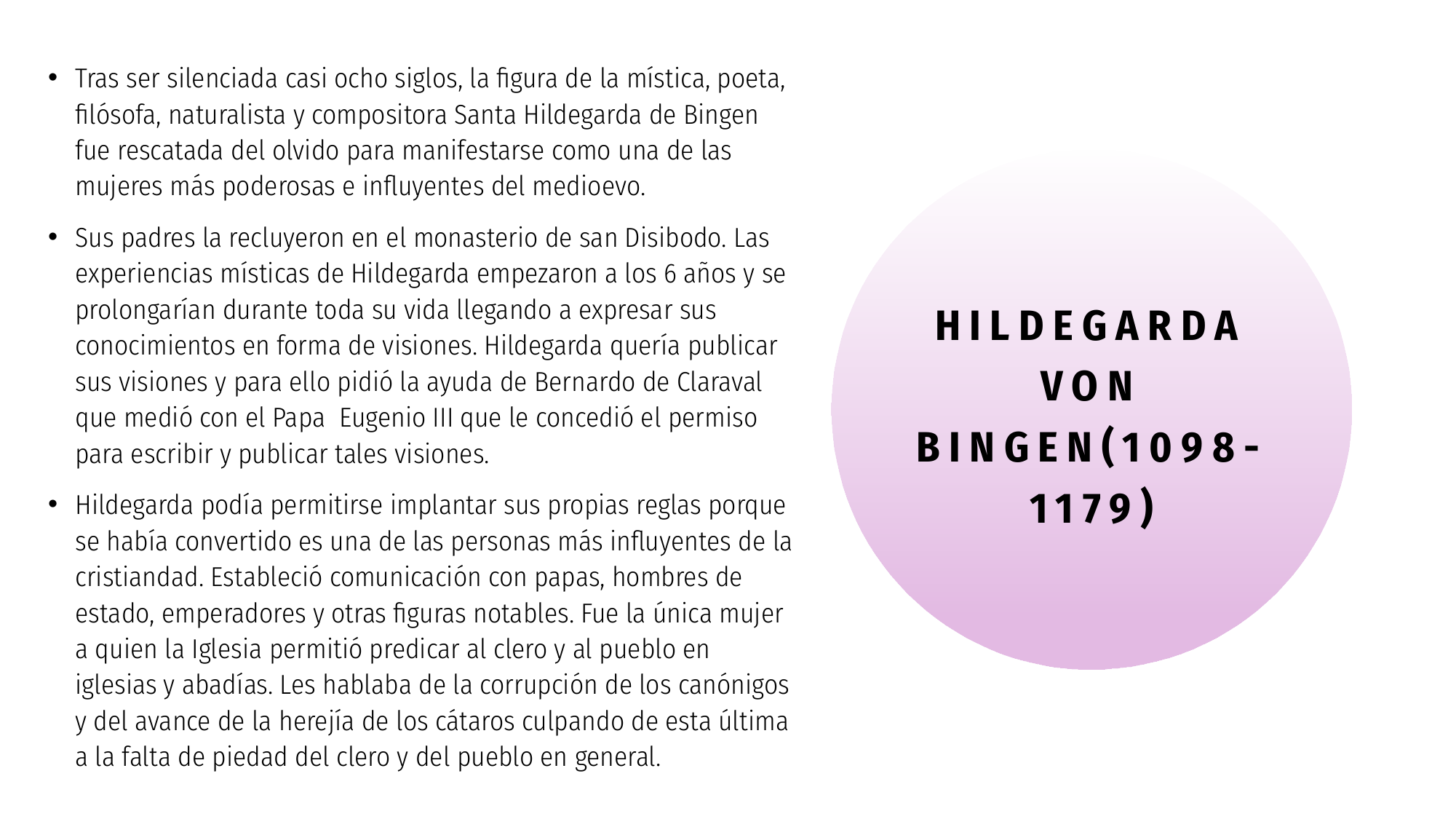

Tras ser silenciada casi ocho siglos, la figura de la mística, poeta, filósofa, naturalista y compositora Santa Hildegarda de Bingen fue rescatada del olvido para manifestarse como una de las mujeres más poderosas e influyentes del medioevo.
Sus padres la recluyeron en el monasterio de san Disibodo. Las experiencias místicas de Hildegarda empezaron a los 6 años y se prolongarían durante toda su vida llegando a expresar sus conocimientos en forma de visiones. Hildegarda quería publicar sus visiones y para ello pidió la ayuda de Bernardo de Claraval que medió con el Papa  Eugenio III que le concedió el permiso para escribir y publicar tales visiones.
Hildegarda podía permitirse implantar sus propias reglas porque se había convertido es una de las personas más influyentes de la cristiandad. Estableció comunicación con papas, hombres de estado, emperadores y otras figuras notables. Fue la única mujer a quien la Iglesia permitió predicar al clero y al pueblo en iglesias y abadías. Les hablaba de la corrupción de los canónigos y del avance de la herejía de los cátaros culpando de esta última a la falta de piedad del clero y del pueblo en general.

# Hildegarda von bingen(1098-1179)